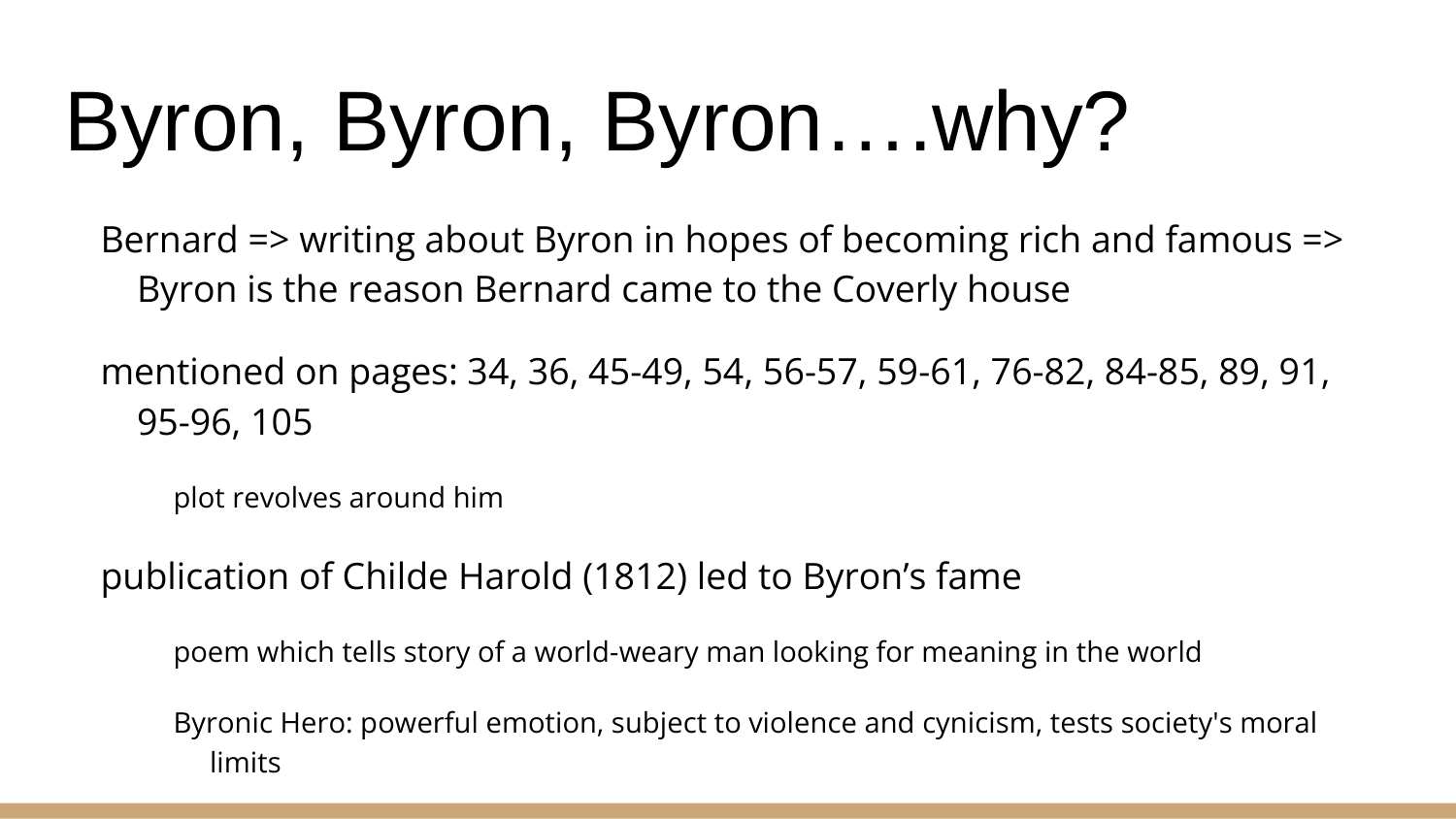

# Byron, Byron, Byron….why?
Bernard => writing about Byron in hopes of becoming rich and famous => Byron is the reason Bernard came to the Coverly house
mentioned on pages: 34, 36, 45-49, 54, 56-57, 59-61, 76-82, 84-85, 89, 91, 95-96, 105
plot revolves around him
publication of Childe Harold (1812) led to Byron’s fame
poem which tells story of a world-weary man looking for meaning in the world
Byronic Hero: powerful emotion, subject to violence and cynicism, tests society's moral limits
satiric literature parallels Enlightenment/rationalist values with those of Romantic period